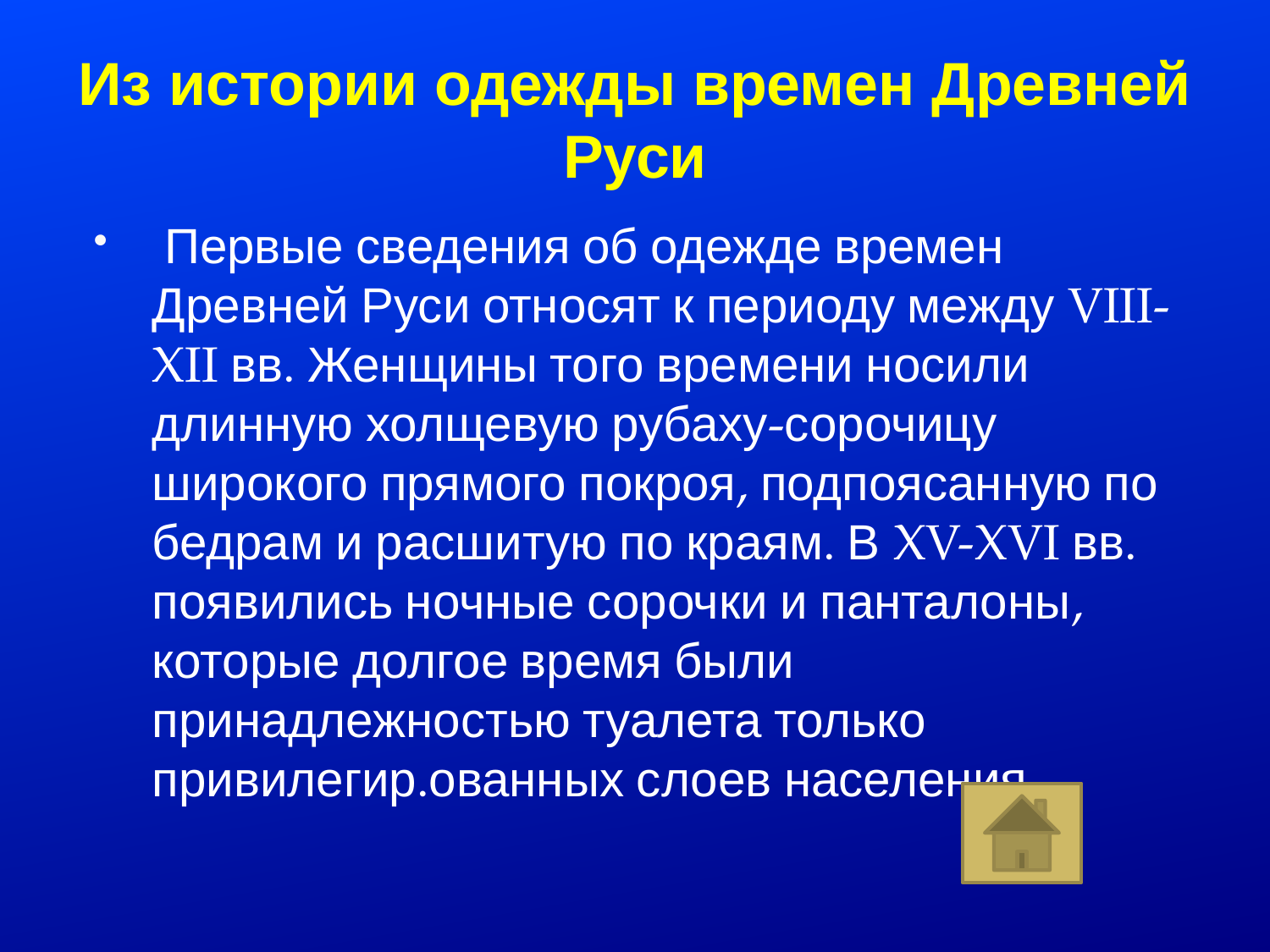

# Из истории одежды времен Древней Руси
 Первые сведения об одежде времен Древней Руси относят к периоду между VIII-XII вв. Женщины того времени носили длинную холщевую рубаху-сорочицу широкого прямого покроя, подпоясанную по бедрам и расшитую по краям. В XV-XVI вв. появились ночные сорочки и панталоны, которые долгое время были принадлежностью туалета только привилегир.ованных слоев населения